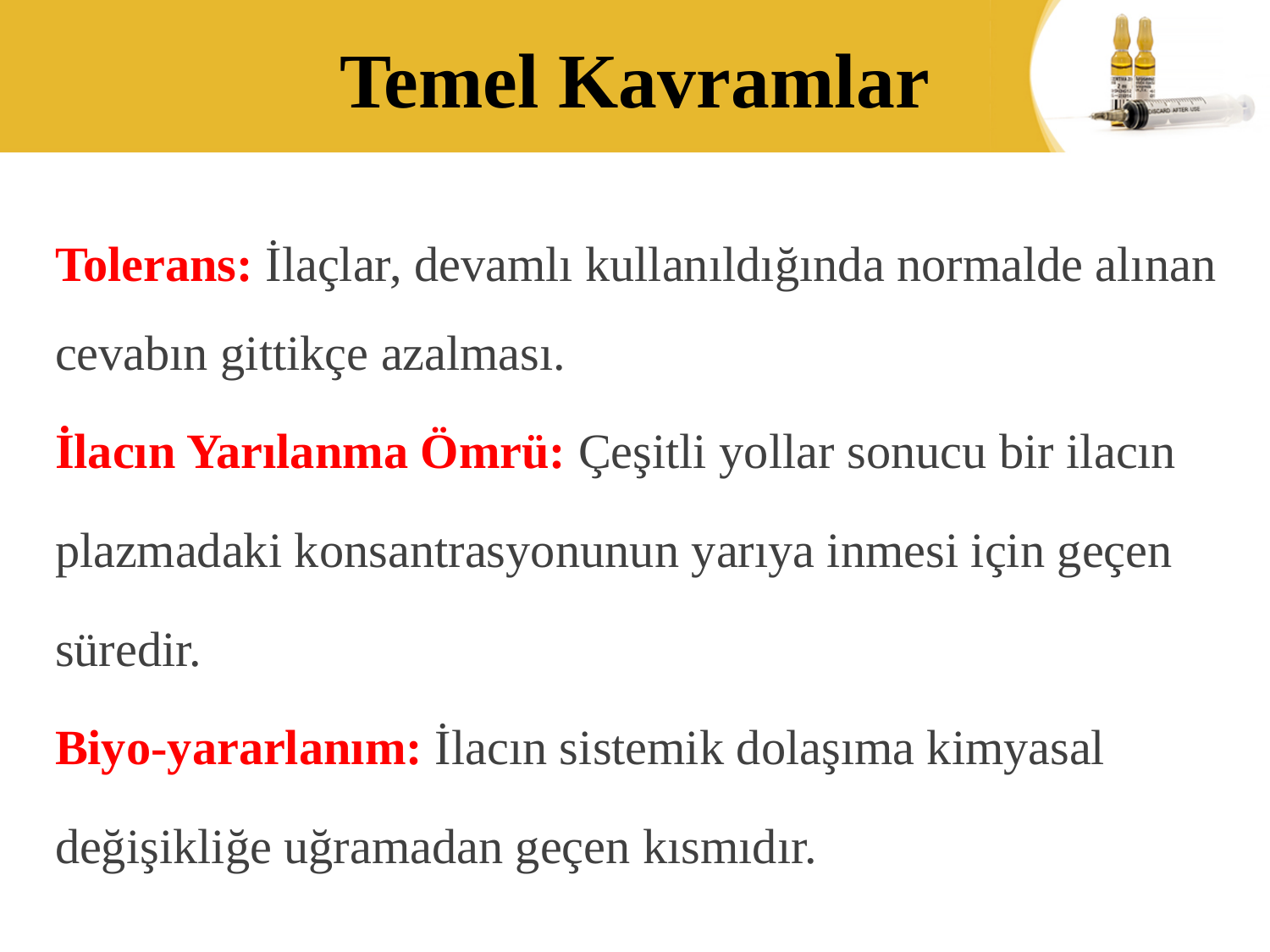

# Temel Kavramlar
Tolerans: İlaçlar, devamlı kullanıldığında normalde alınan cevabın gittikçe azalması.
İlacın Yarılanma Ömrü: Çeşitli yollar sonucu bir ilacın
plazmadaki konsantrasyonunun yarıya inmesi için geçen
süredir.
Biyo-yararlanım: İlacın sistemik dolaşıma kimyasal
değişikliğe uğramadan geçen kısmıdır.